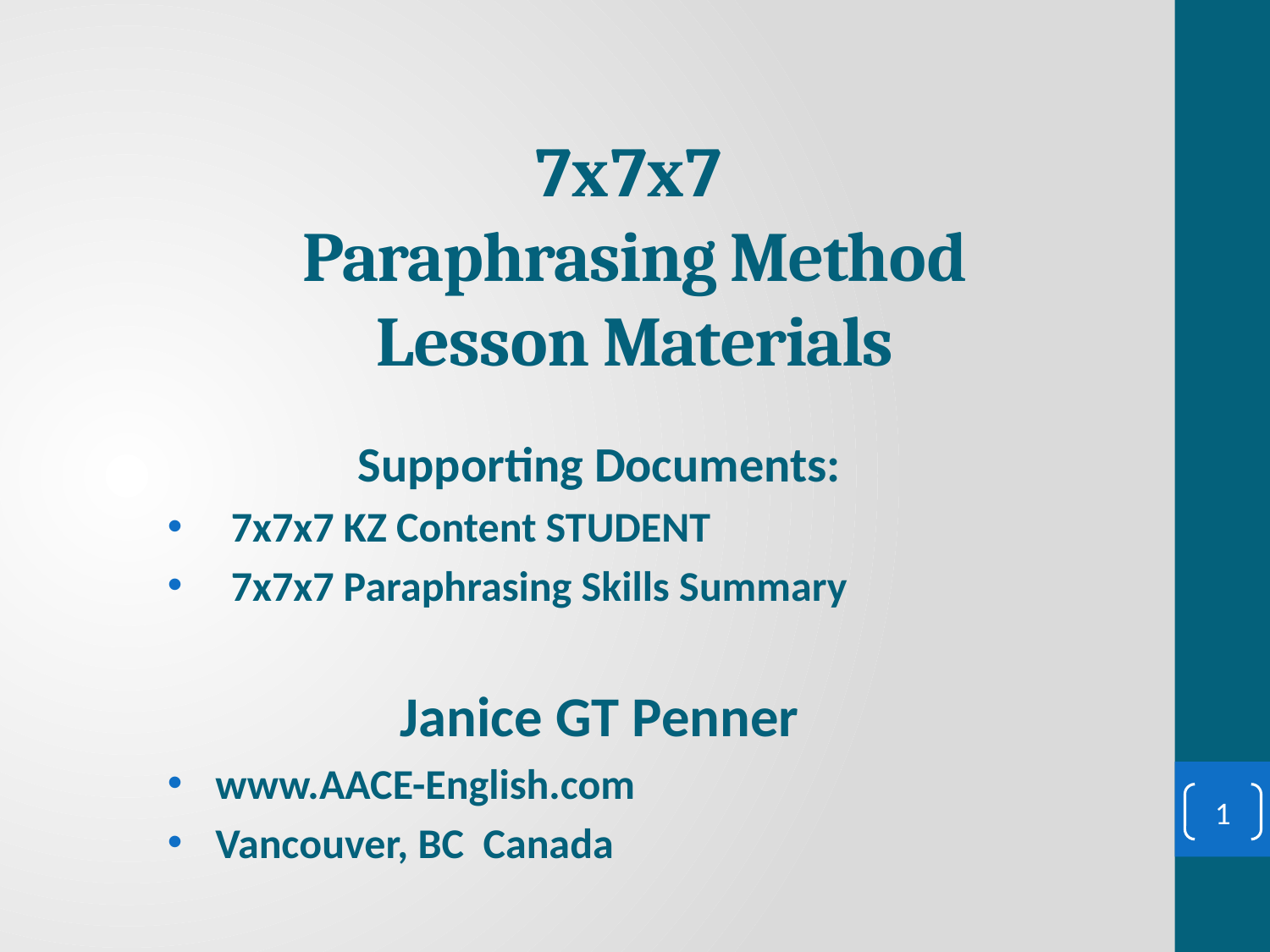

# 7x7x7 Paraphrasing Method Lesson Materials
Supporting Documents:
7x7x7 KZ Content STUDENT
7x7x7 Paraphrasing Skills Summary

Janice GT Penner
www.AACE-English.com
Vancouver, BC  Canada

1